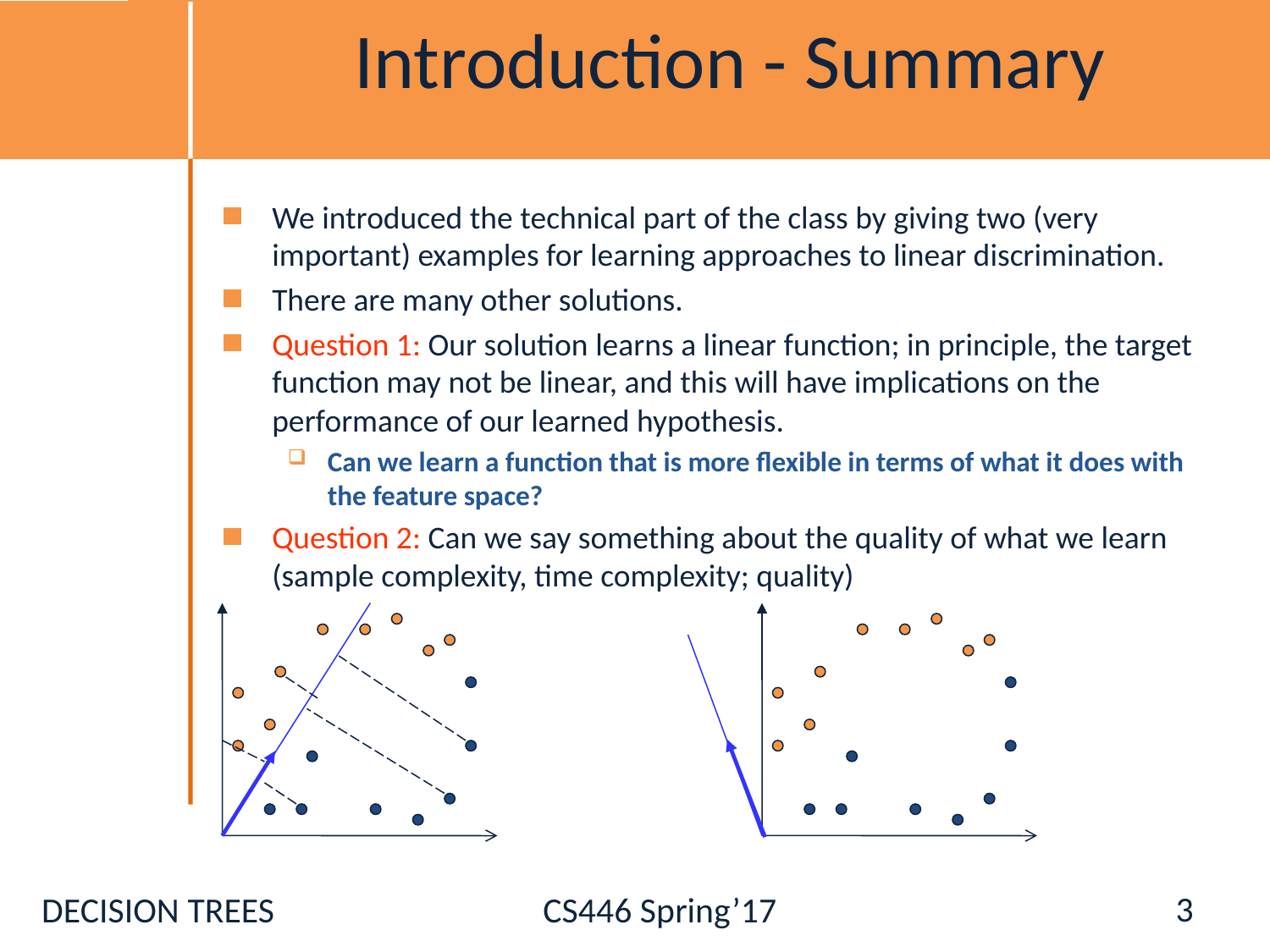

# Introduction - Summary
We introduced the technical part of the class by giving two (very important) examples for learning approaches to linear discrimination.
There are many other solutions.
Question 1: Our solution learns a linear function; in principle, the target function may not be linear, and this will have implications on the performance of our learned hypothesis.
Can we learn a function that is more flexible in terms of what it does with the feature space?
Question 2: Can we say something about the quality of what we learn (sample complexity, time complexity; quality)

3